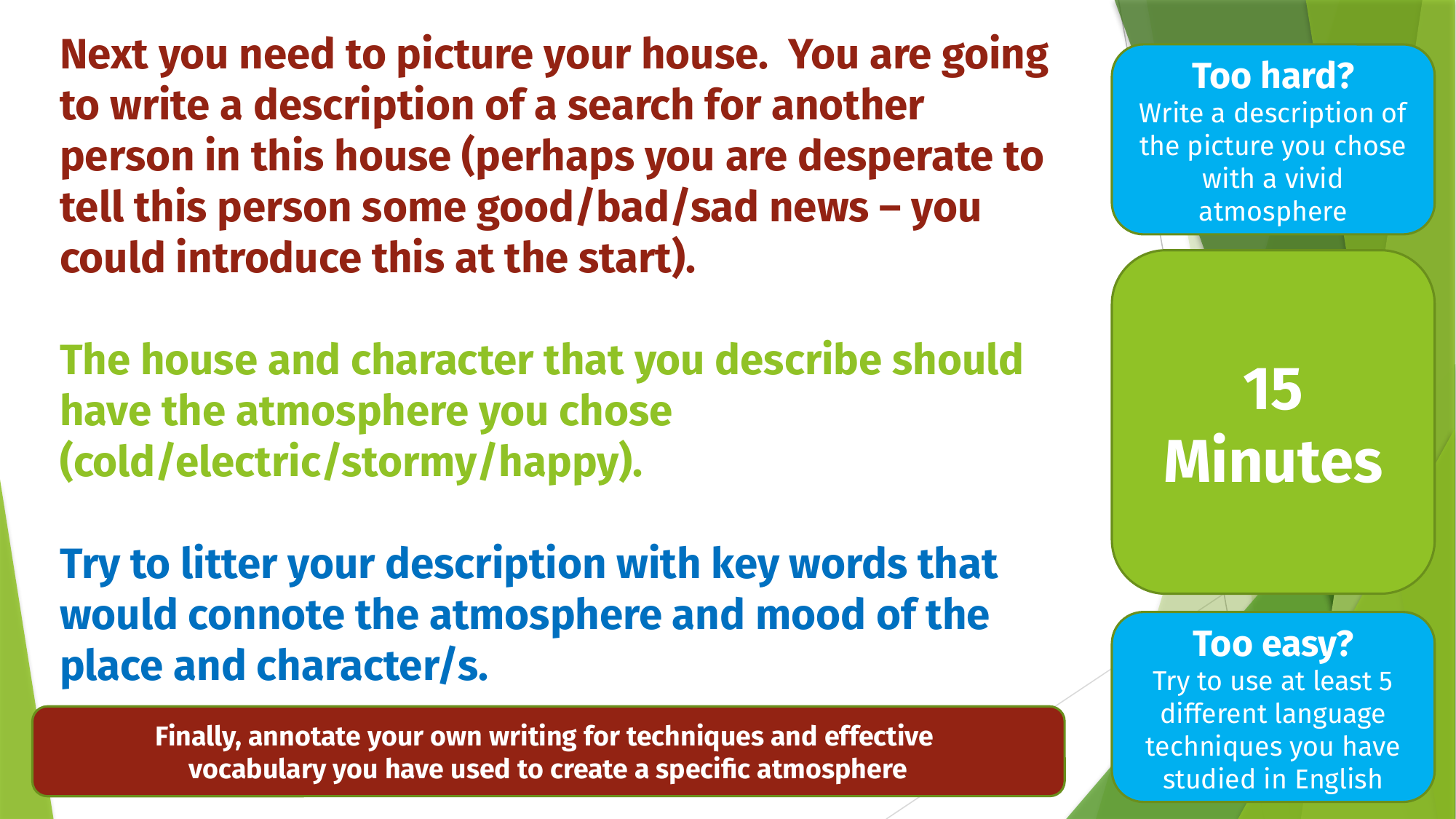

# Next you need to picture your house.  You are going to write a description of a search for another person in this house (perhaps you are desperate to tell this person some good/bad/sad news – you could introduce this at the start). The house and character that you describe should have the atmosphere you chose (cold/electric/stormy/happy). Try to litter your description with key words that would connote the atmosphere and mood of the place and character/s.
Too hard?
Write a description of the picture you chose with a vivid atmosphere
15 Minutes
Too easy?
Try to use at least 5 different language techniques you have studied in English
Finally, annotate your own writing for techniques and effective
vocabulary you have used to create a specific atmosphere